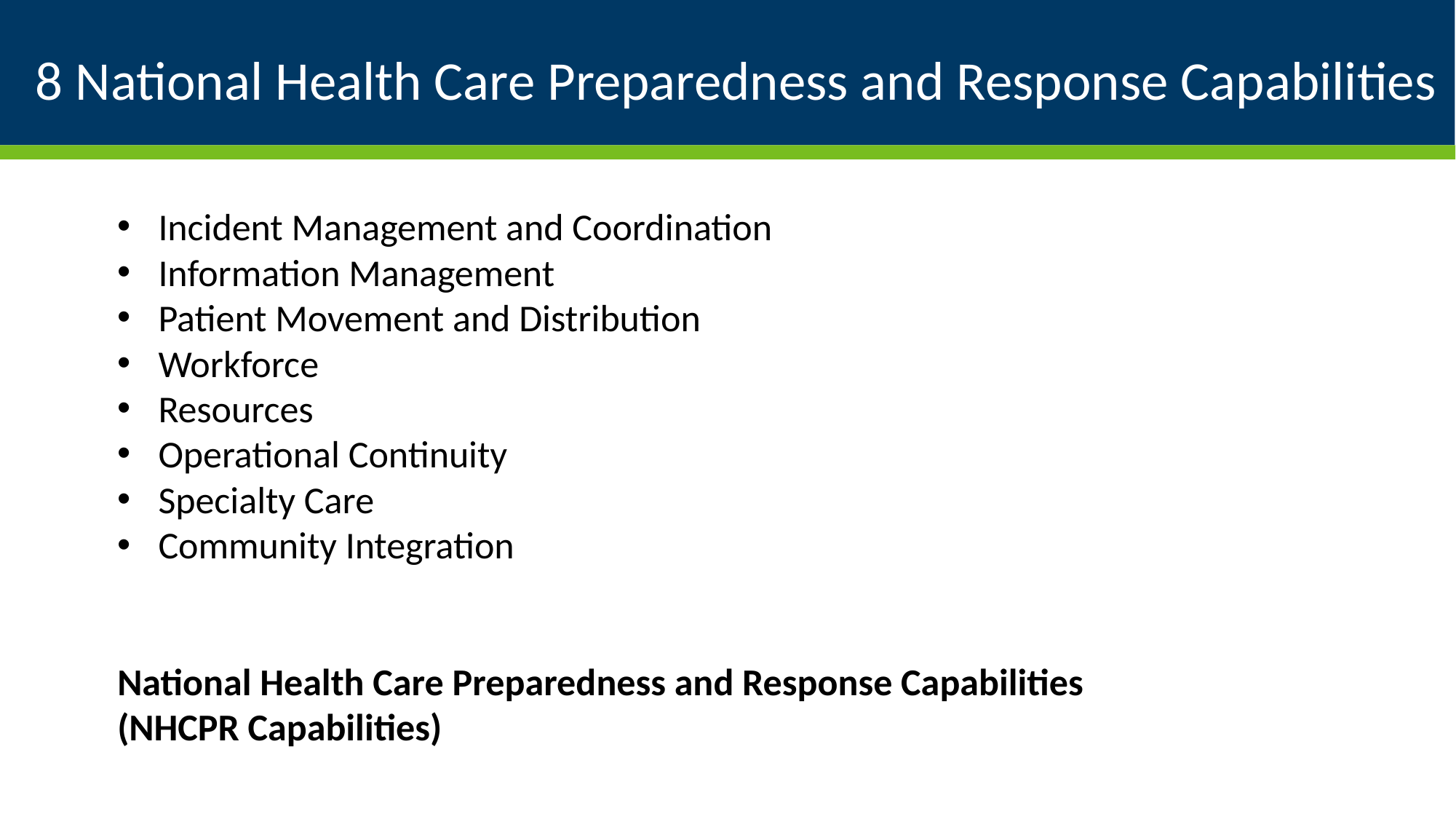

# 8 National Health Care Preparedness and Response Capabilities
Incident Management and Coordination
Information Management
Patient Movement and Distribution
Workforce
Resources
Operational Continuity
Specialty Care
Community Integration

National Health Care Preparedness and Response Capabilities
(NHCPR Capabilities)